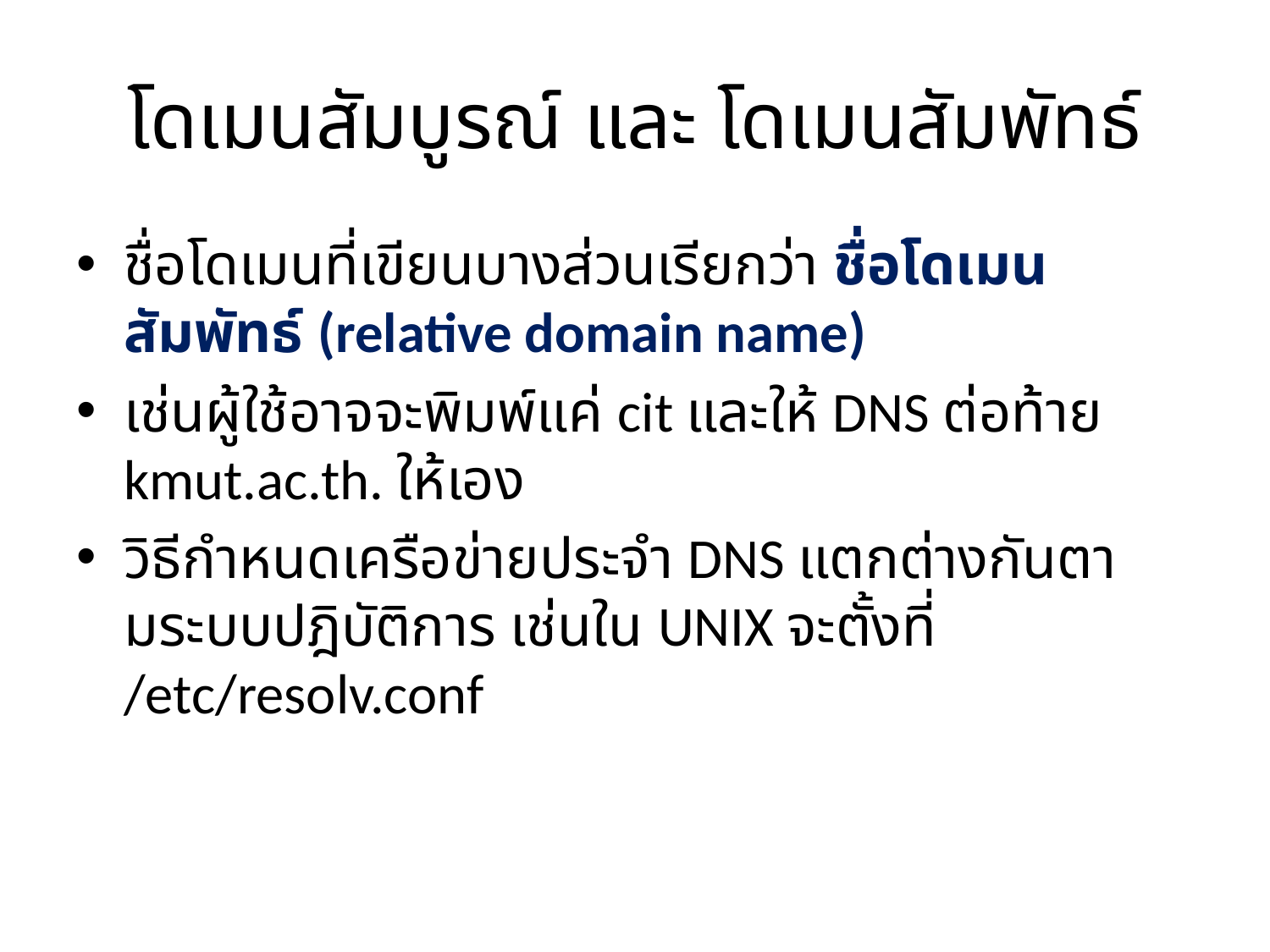

# โดเมนสัมบูรณ์ และ โดเมนสัมพัทธ์
ชื่อโดเมนที่เขียนบางส่วนเรียกว่า ชื่อโดเมนสัมพัทธ์ (relative domain name)
เช่นผู้ใช้อาจจะพิมพ์แค่ cit และให้ DNS ต่อท้าย kmut.ac.th. ให้เอง
วิธีกำหนดเครือข่ายประจำ DNS แตกต่างกันตามระบบปฎิบัติการ เช่นใน UNIX จะตั้งที่ /etc/resolv.conf